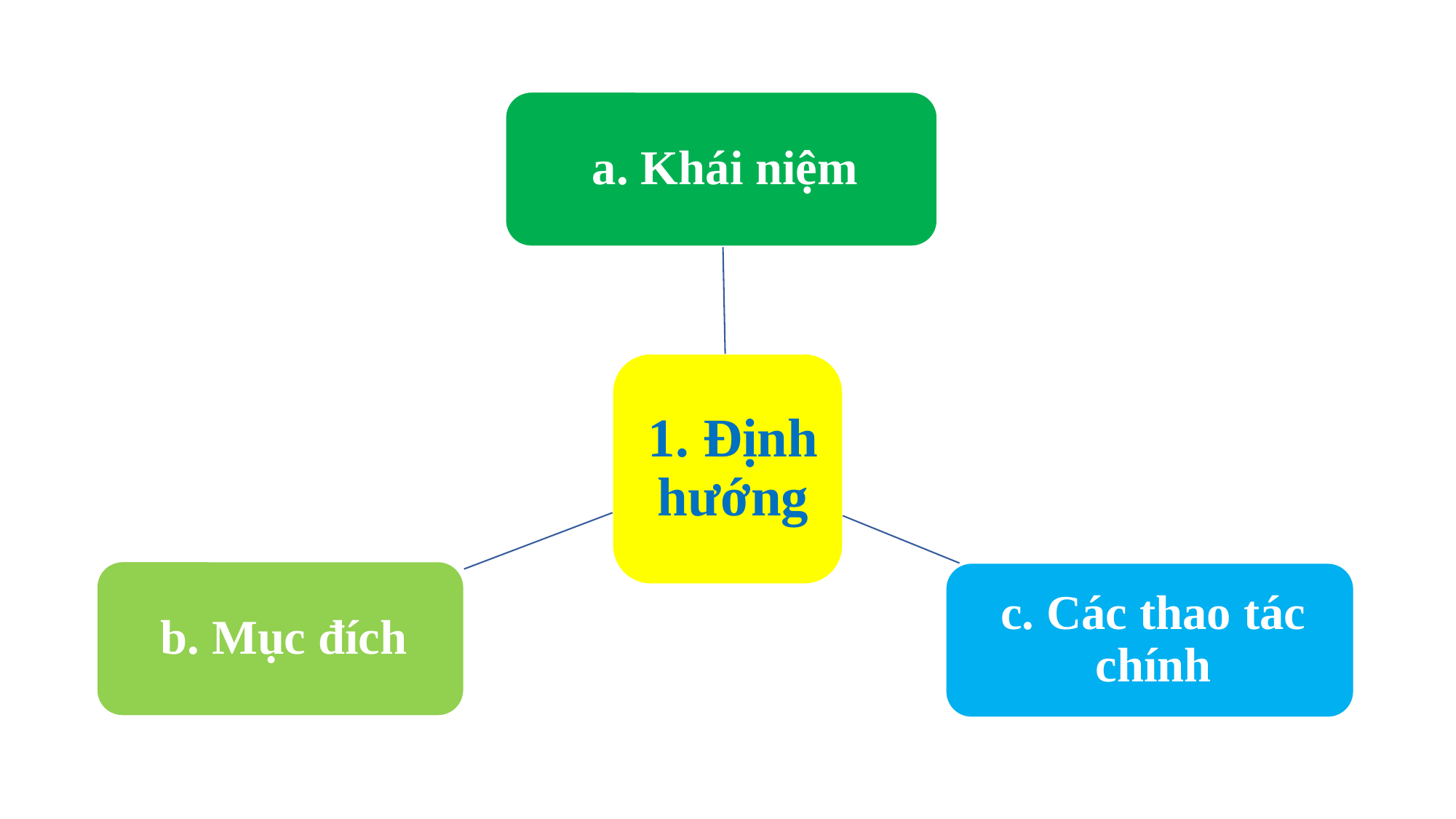

1. Định hướng
a. Khái niệm
c. Các thao tác chính
b. Mục đích